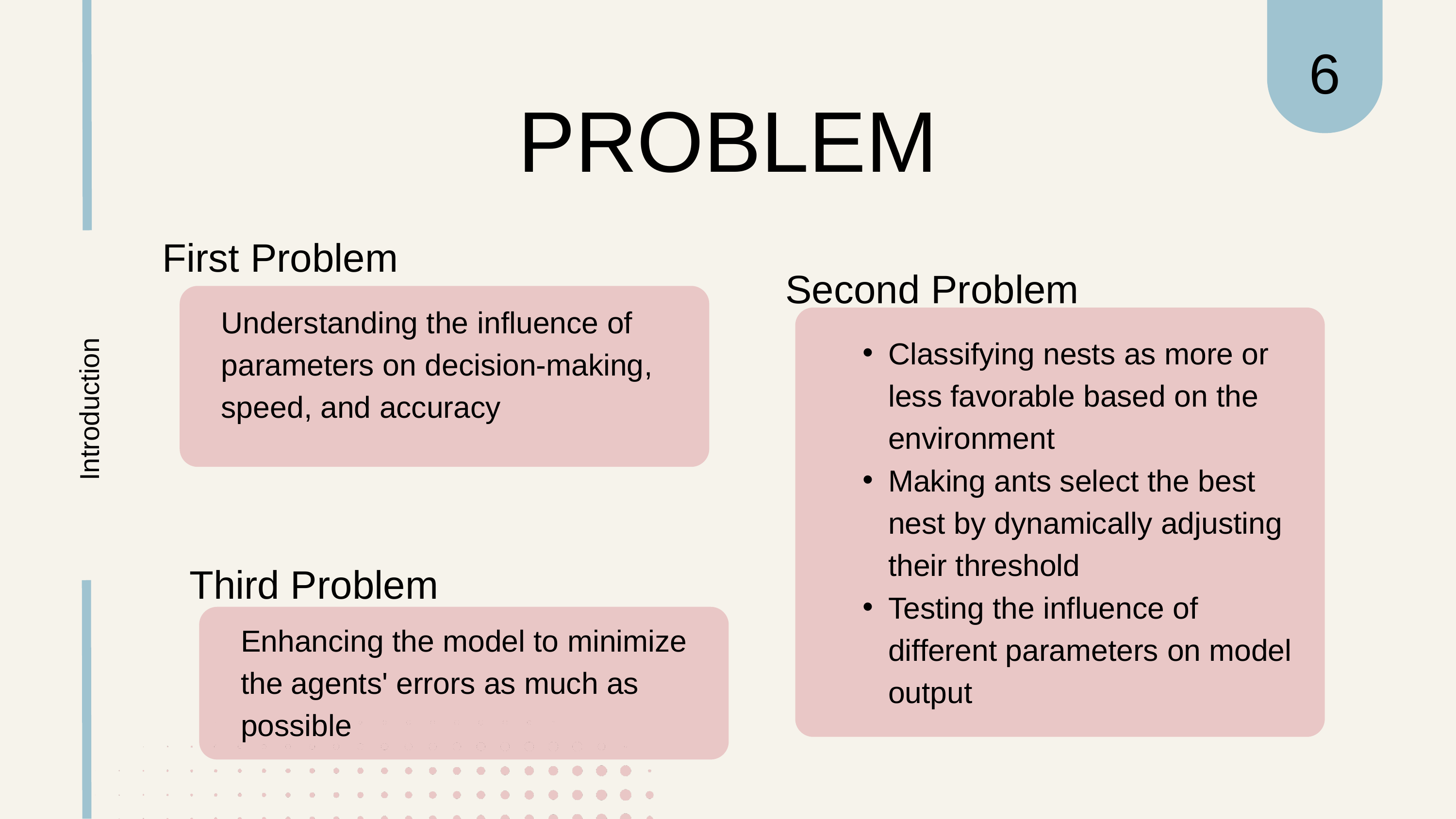

6

PROBLEM
First Problem
Second Problem

Understanding the influence of parameters on decision-making, speed, and accuracy

Classifying nests as more or less favorable based on the environment
Making ants select the best nest by dynamically adjusting their threshold
Testing the influence of different parameters on model output

Introduction
Third Problem

Enhancing the model to minimize the agents' errors as much as possible